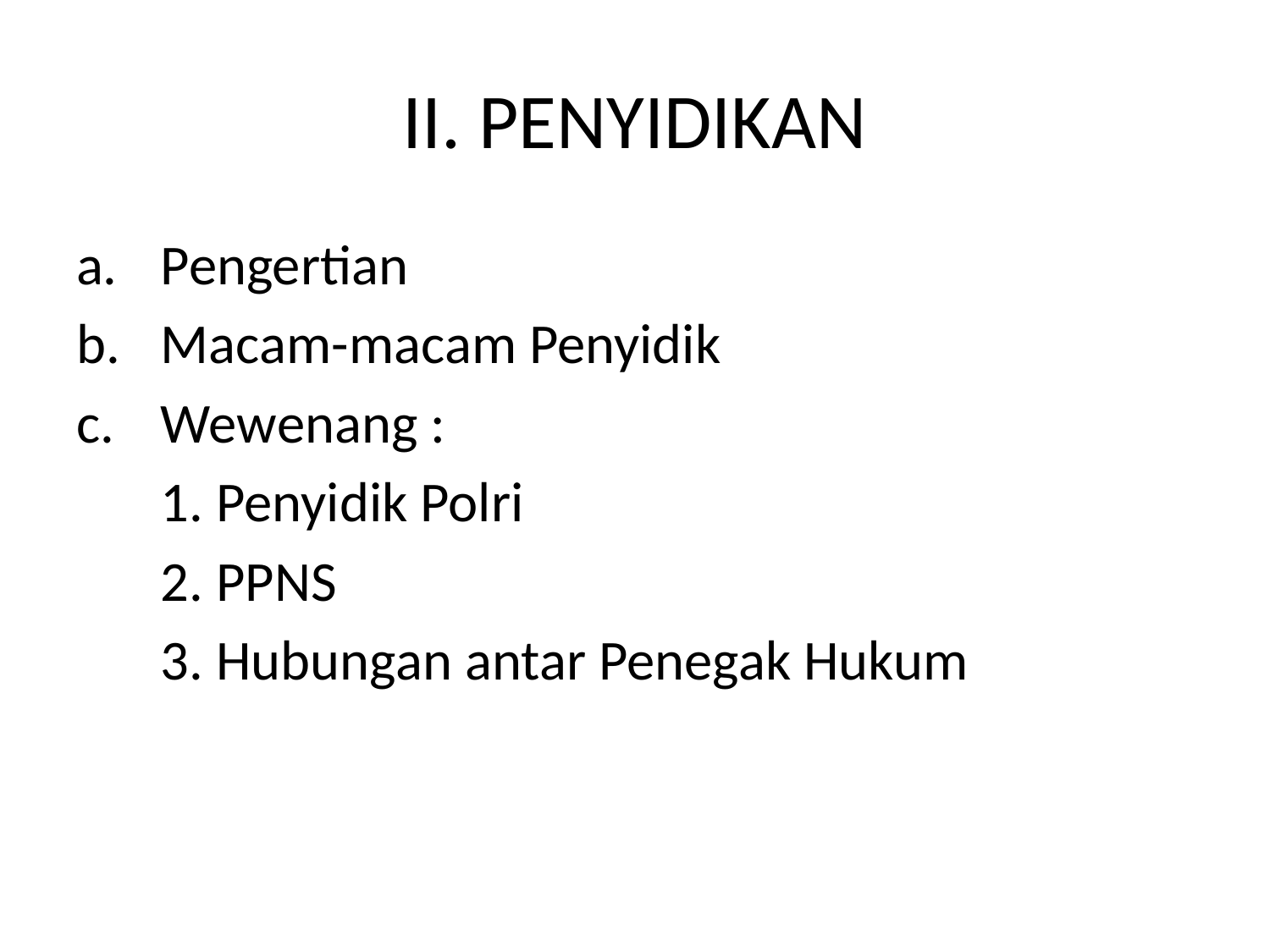

# II. PENYIDIKAN
Pengertian
Macam-macam Penyidik
Wewenang :
	1. Penyidik Polri
	2. PPNS
	3. Hubungan antar Penegak Hukum